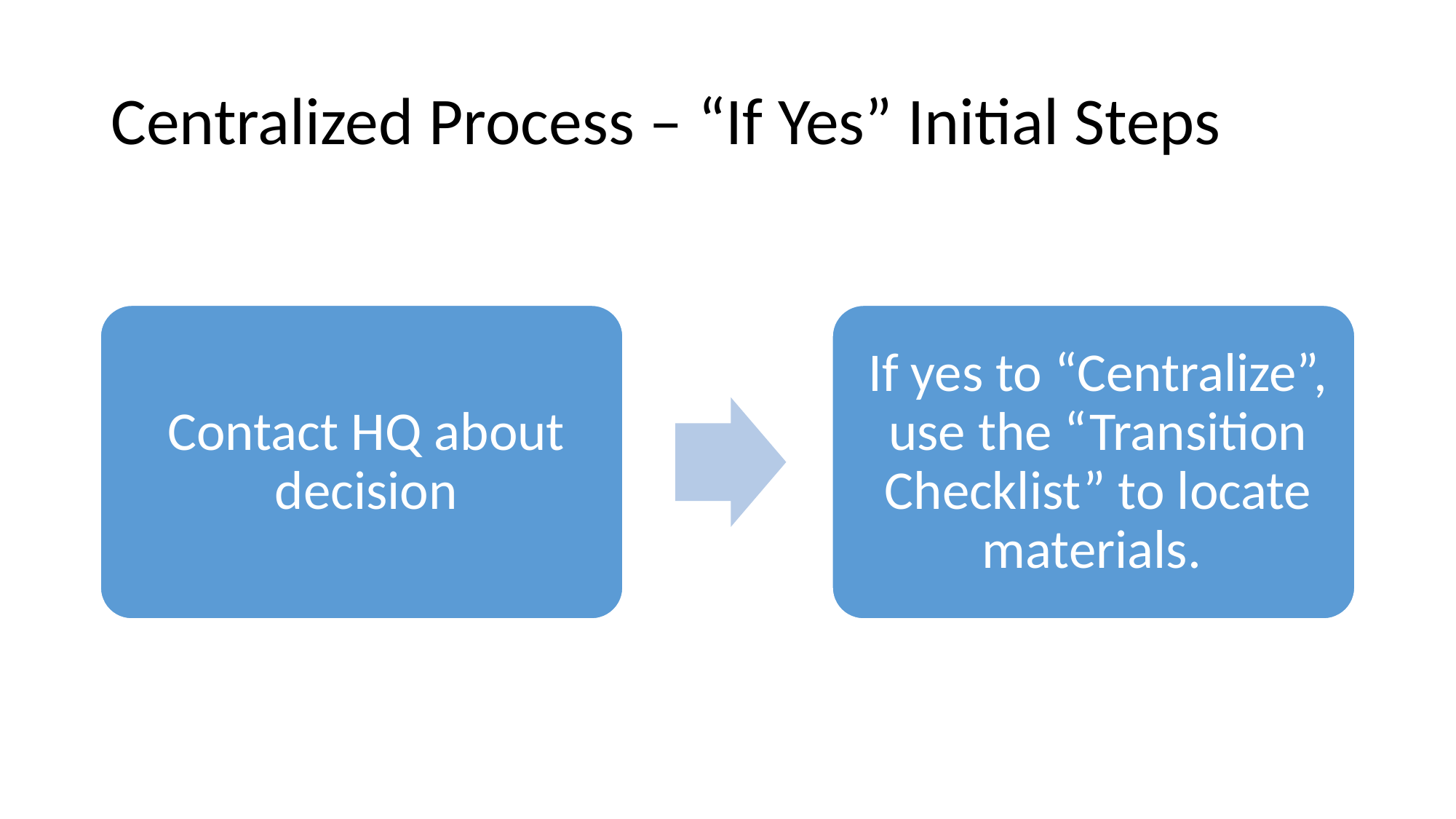

# Centralized Process – “If Yes” Initial Steps
Contact HQ about decision

If yes to “Centralize”, use the “Transition Checklist” to locate materials.